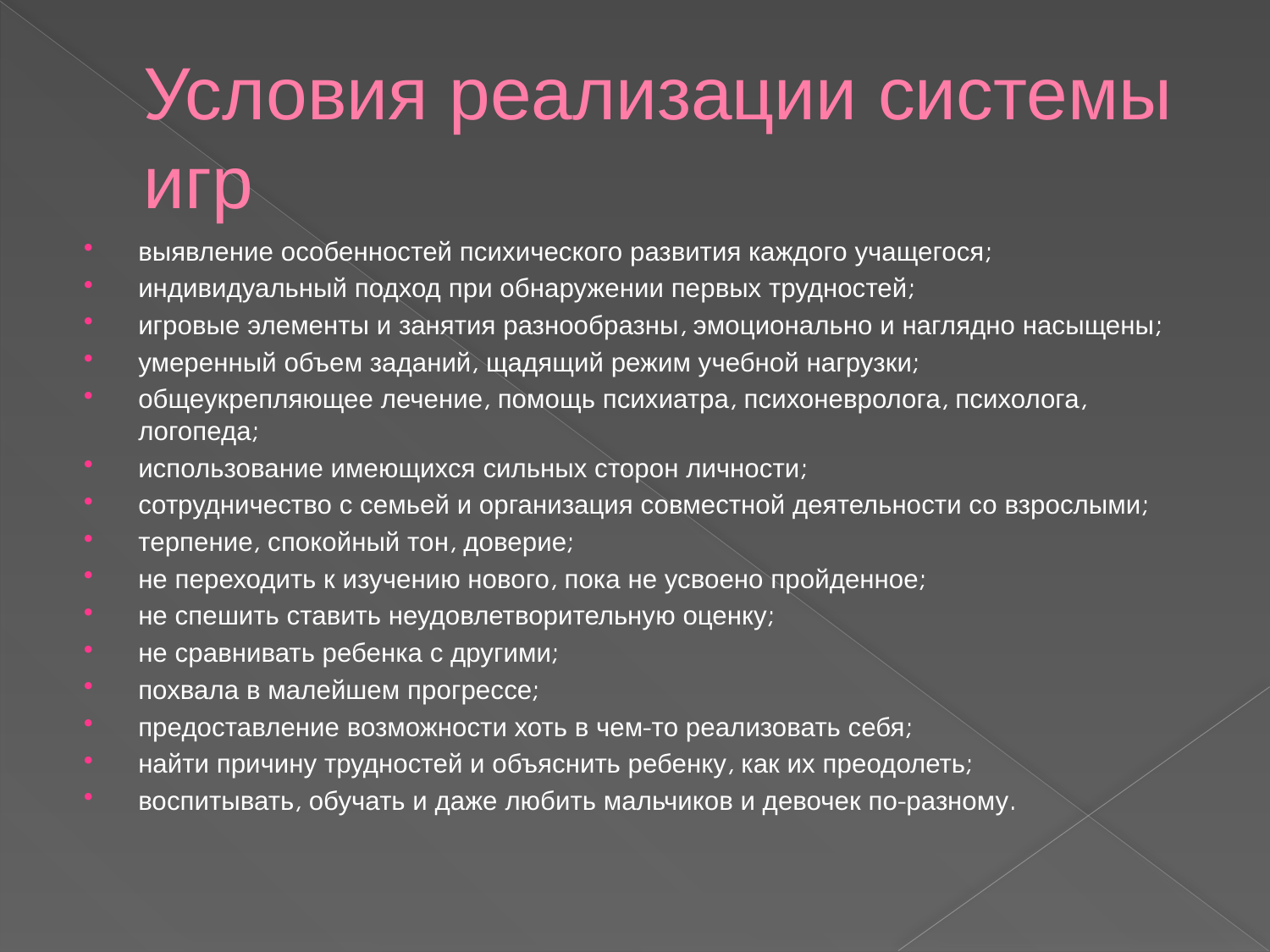

# Условия реализации системы игр
выявление особенностей психического развития каждого учащегося;
индивидуальный подход при обнаружении первых трудностей;
игровые элементы и занятия разнообразны, эмоционально и наглядно насыщены;
умеренный объем заданий, щадящий режим учебной нагрузки;
общеукрепляющее лечение, помощь психиатра, психоневролога, психолога, логопеда;
использование имеющихся сильных сторон личности;
сотрудничество с семьей и организация совместной деятельности со взрослыми;
терпение, спокойный тон, доверие;
не переходить к изучению нового, пока не усвоено пройденное;
не спешить ставить неудовлетворительную оценку;
не сравнивать ребенка с другими;
похвала в малейшем прогрессе;
предоставление возможности хоть в чем-то реализовать себя;
найти причину трудностей и объяснить ребенку, как их преодолеть;
воспитывать, обучать и даже любить мальчиков и девочек по-разному.